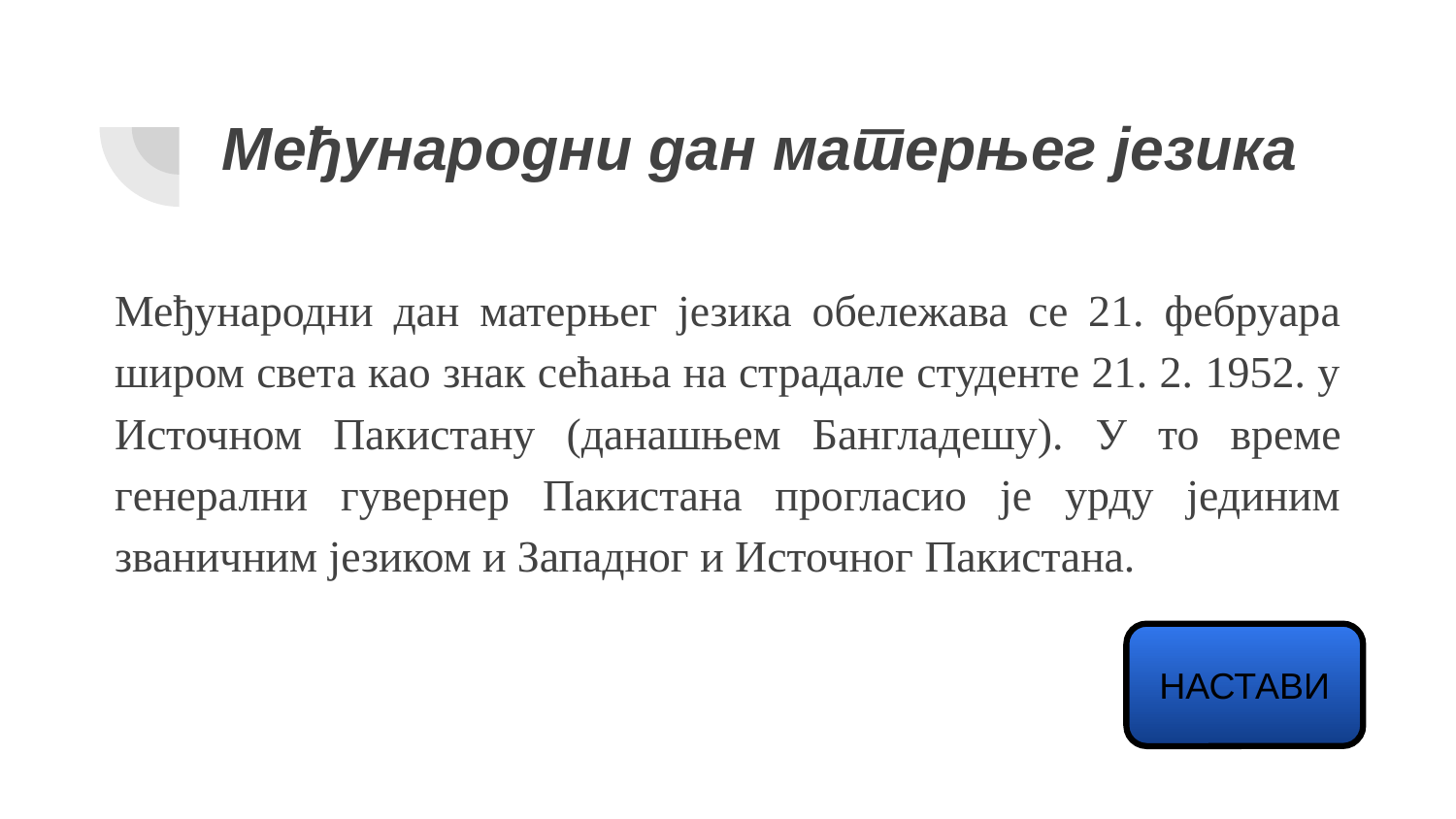

# Међународни дан матерњег језика
Међународни дан матерњег језика обележава се 21. фебруара широм света као знак сећања на страдале студенте 21. 2. 1952. у Источном Пакистану (данашњем Бангладешу). У то време генерални гувернер Пакистана прогласио је урду јединим званичним језиком и Западног и Источног Пакистана.
НАСТАВИ